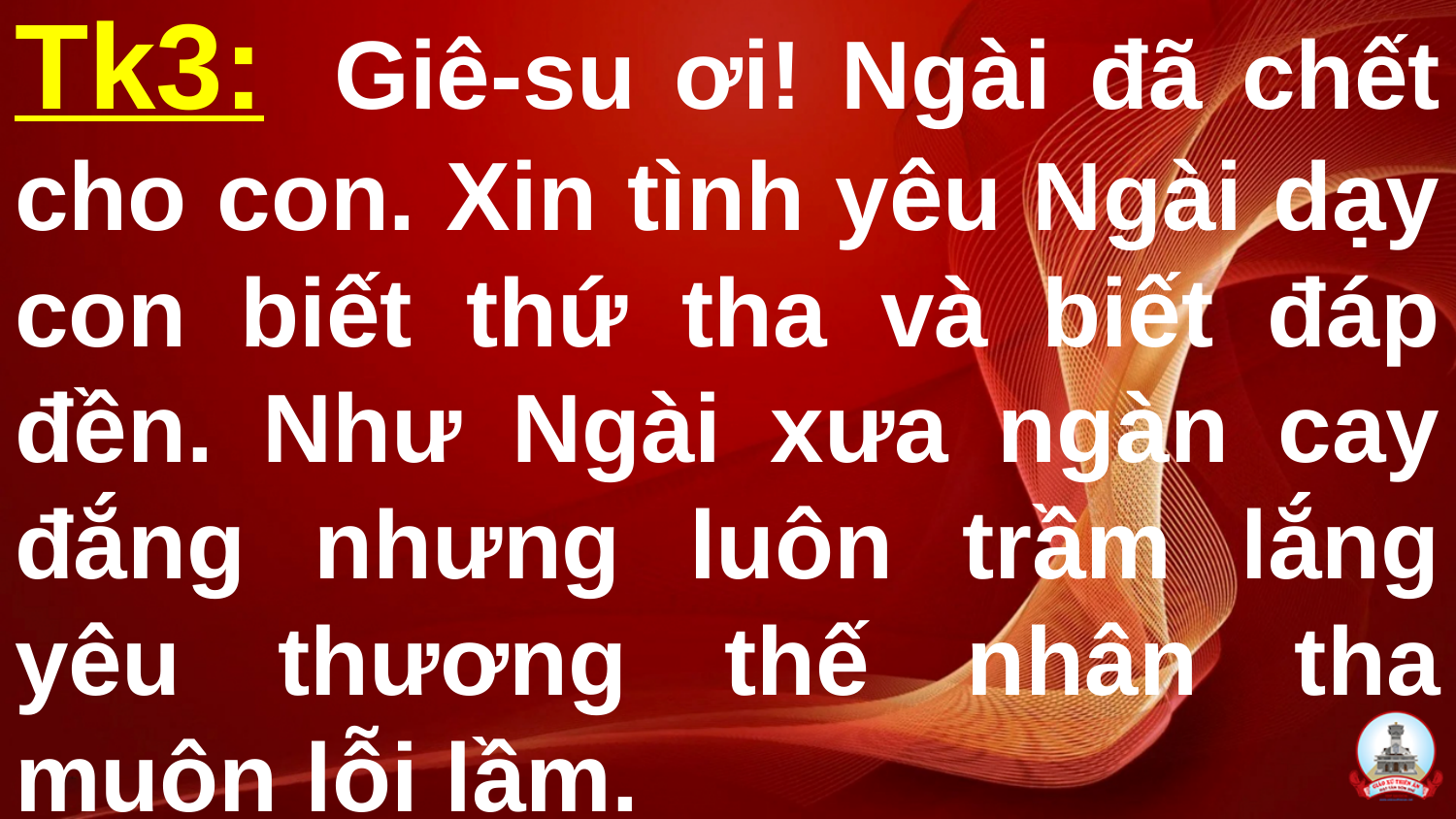

# Tk3:  Giê-su ơi! Ngài đã chết cho con. Xin tình yêu Ngài dạy con biết thứ tha và biết đáp đền. Như Ngài xưa ngàn cay đắng nhưng luôn trầm lắng yêu thương thế nhân tha muôn lỗi lầm.